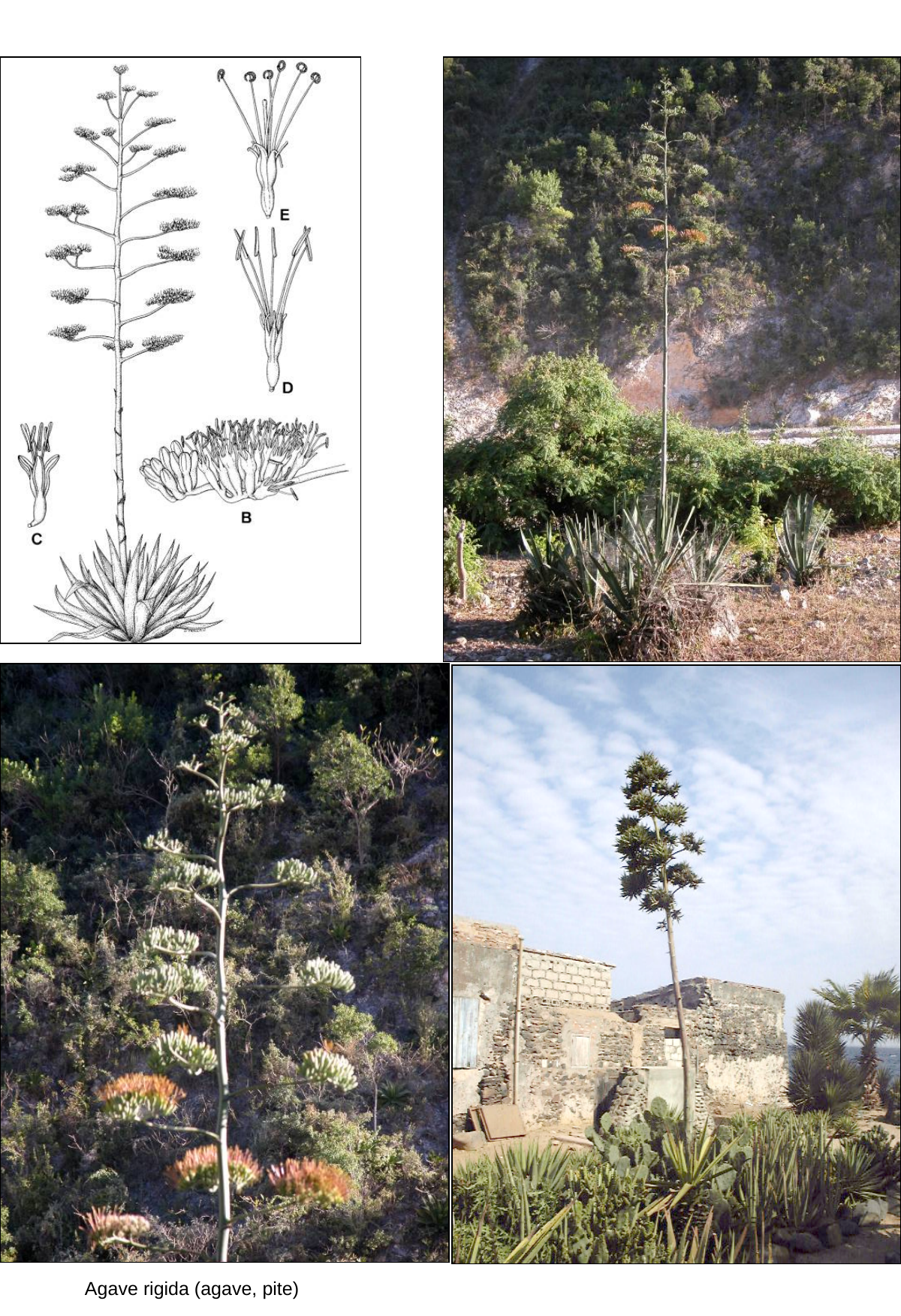

# Agave rigida (agave, pite)

Agave rigida (agave, pite)